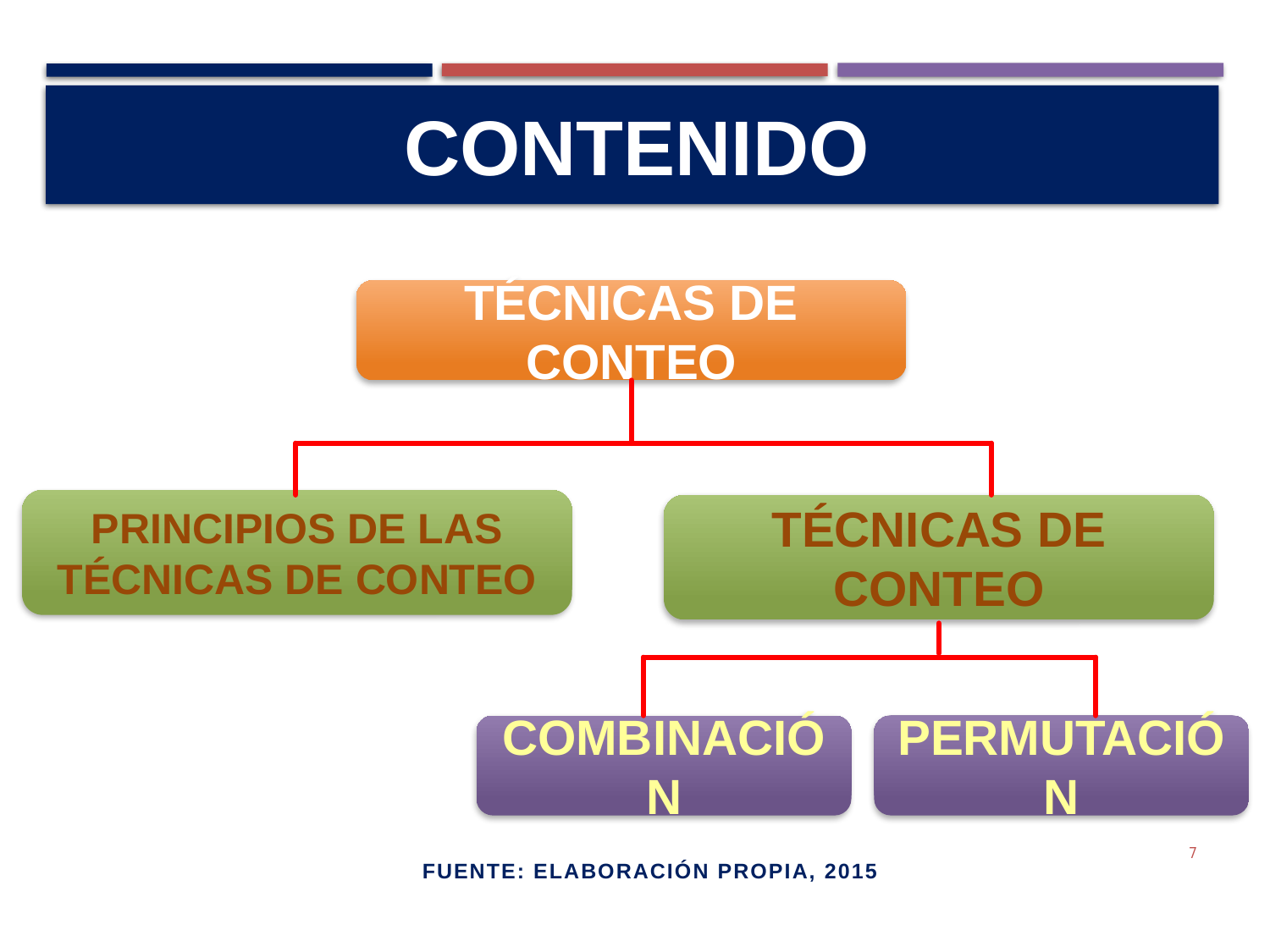

# Contenido
Técnicas de Conteo
Principios de las Técnicas de Conteo
Técnicas de Conteo
Permutación
Combinación
7
Fuente: Elaboración propia, 2015